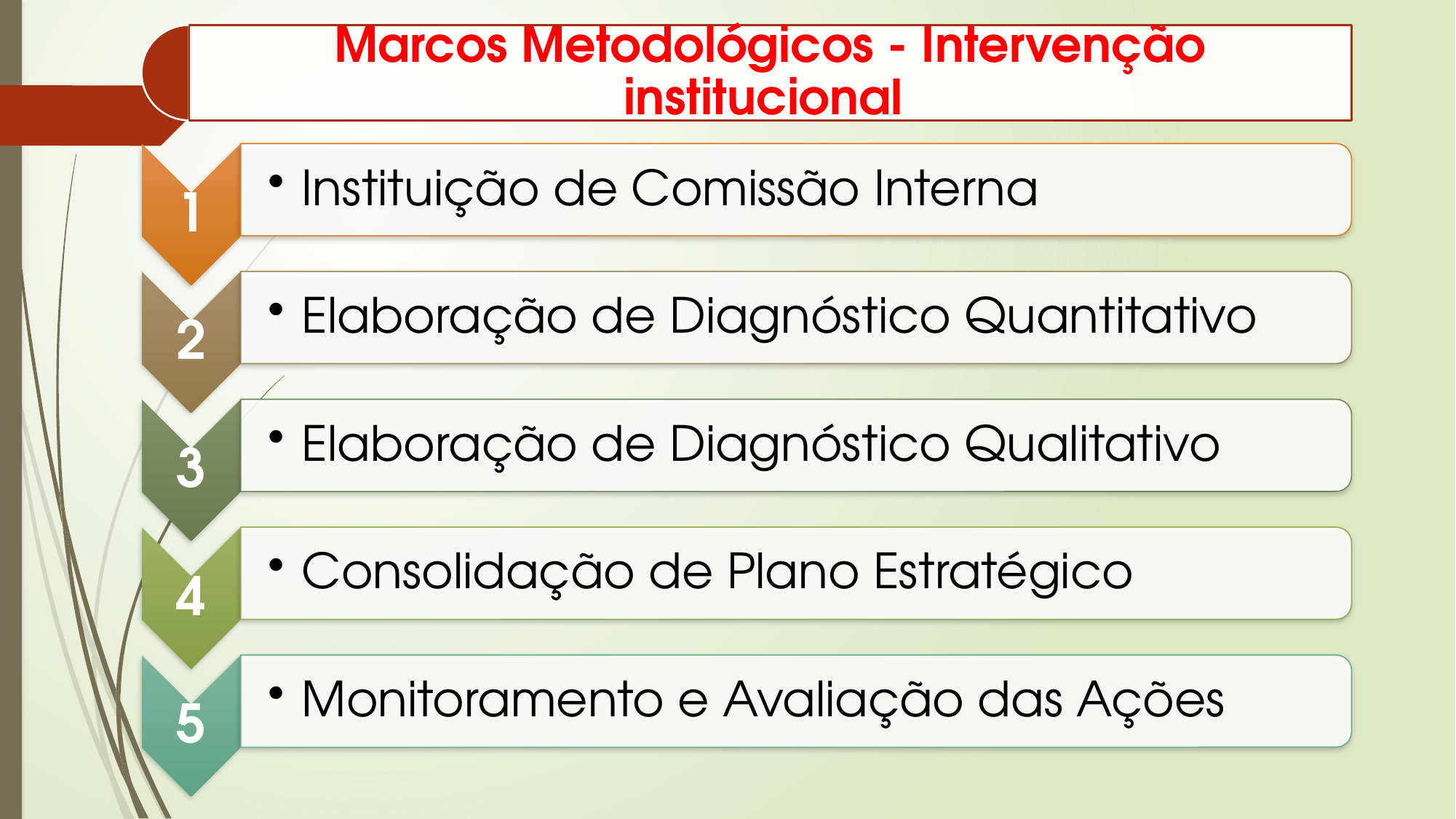

Marcos Metodológicos - Intervenção institucional
1
Instituição de Comissão Interna
2
Elaboração de Diagnóstico Quantitativo
3
Elaboração de Diagnóstico Qualitativo
4
Consolidação de Plano Estratégico
5
Monitoramento e Avaliação das Ações